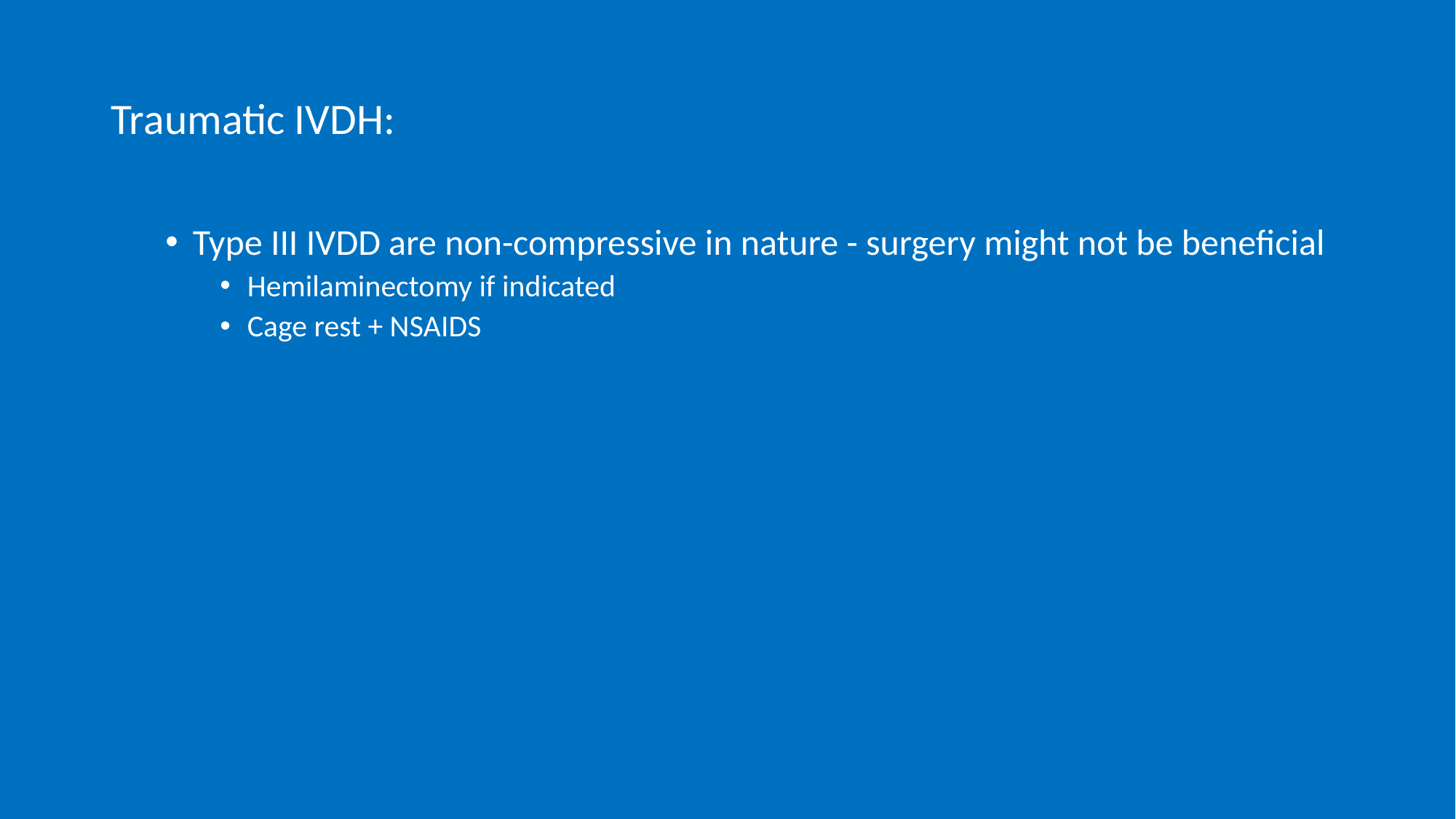

# Traumatic IVDH:
Type III IVDD are non-compressive in nature - surgery might not be beneficial
Hemilaminectomy if indicated
Cage rest + NSAIDS